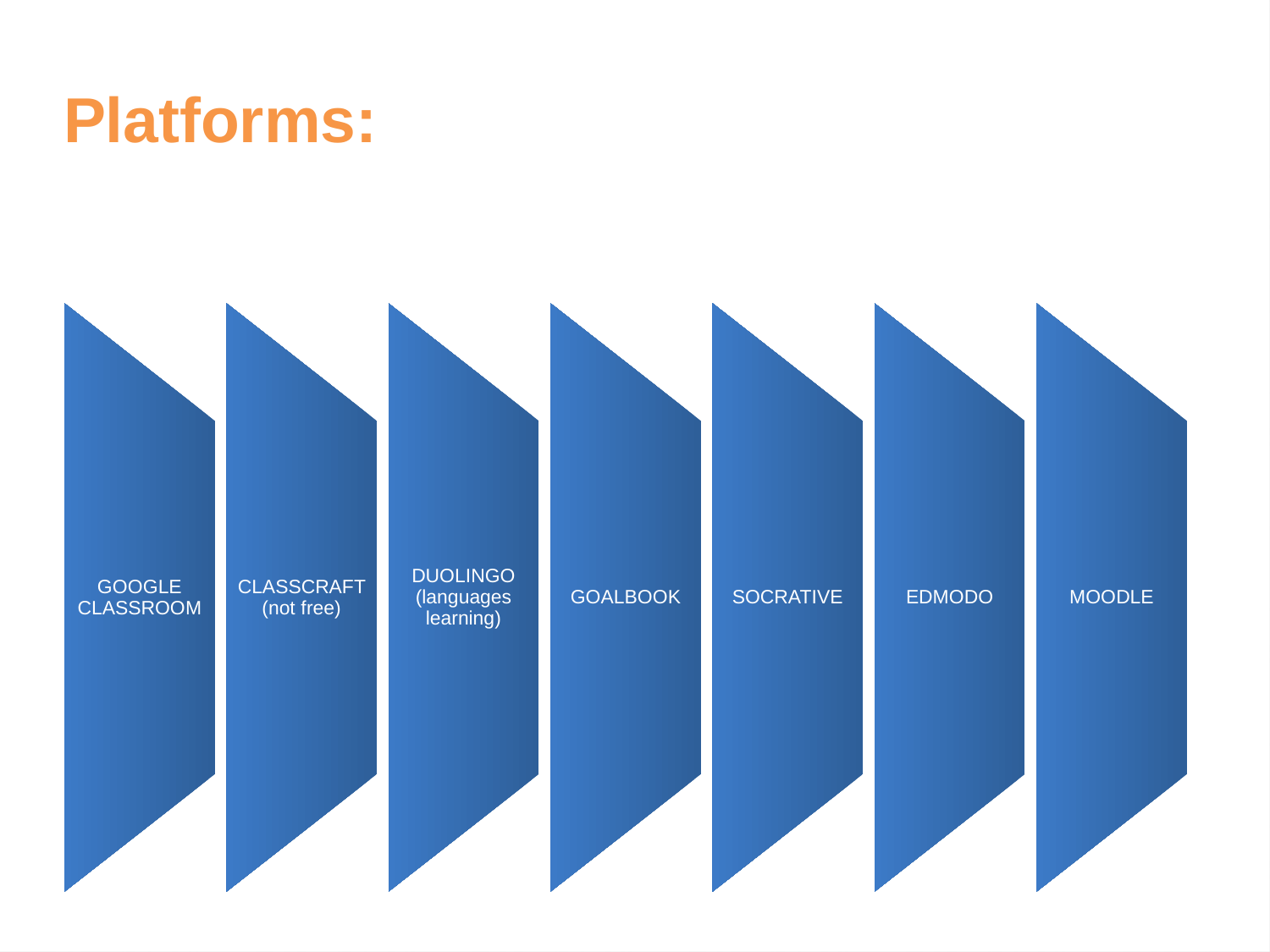

Platforms:

GOOGLE CLASSROOM
CLASSCRAFT (not free)
DUOLINGO (languages learning)
GOALBOOK
SOCRATIVE
EDMODO
MOODLE